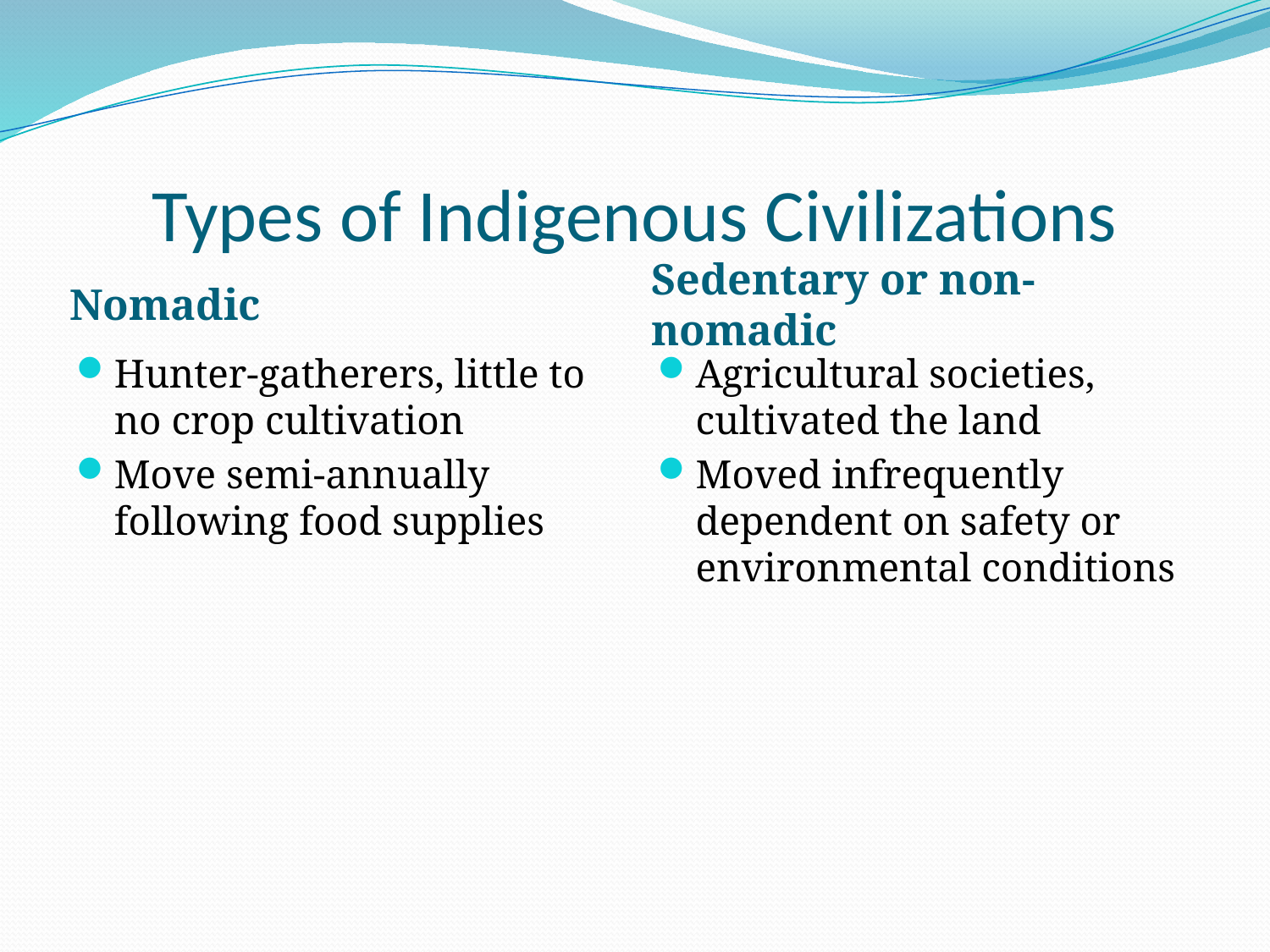

# Types of Indigenous Civilizations
Nomadic
Sedentary or non-nomadic
Hunter-gatherers, little to no crop cultivation
Move semi-annually following food supplies
Agricultural societies, cultivated the land
Moved infrequently dependent on safety or environmental conditions